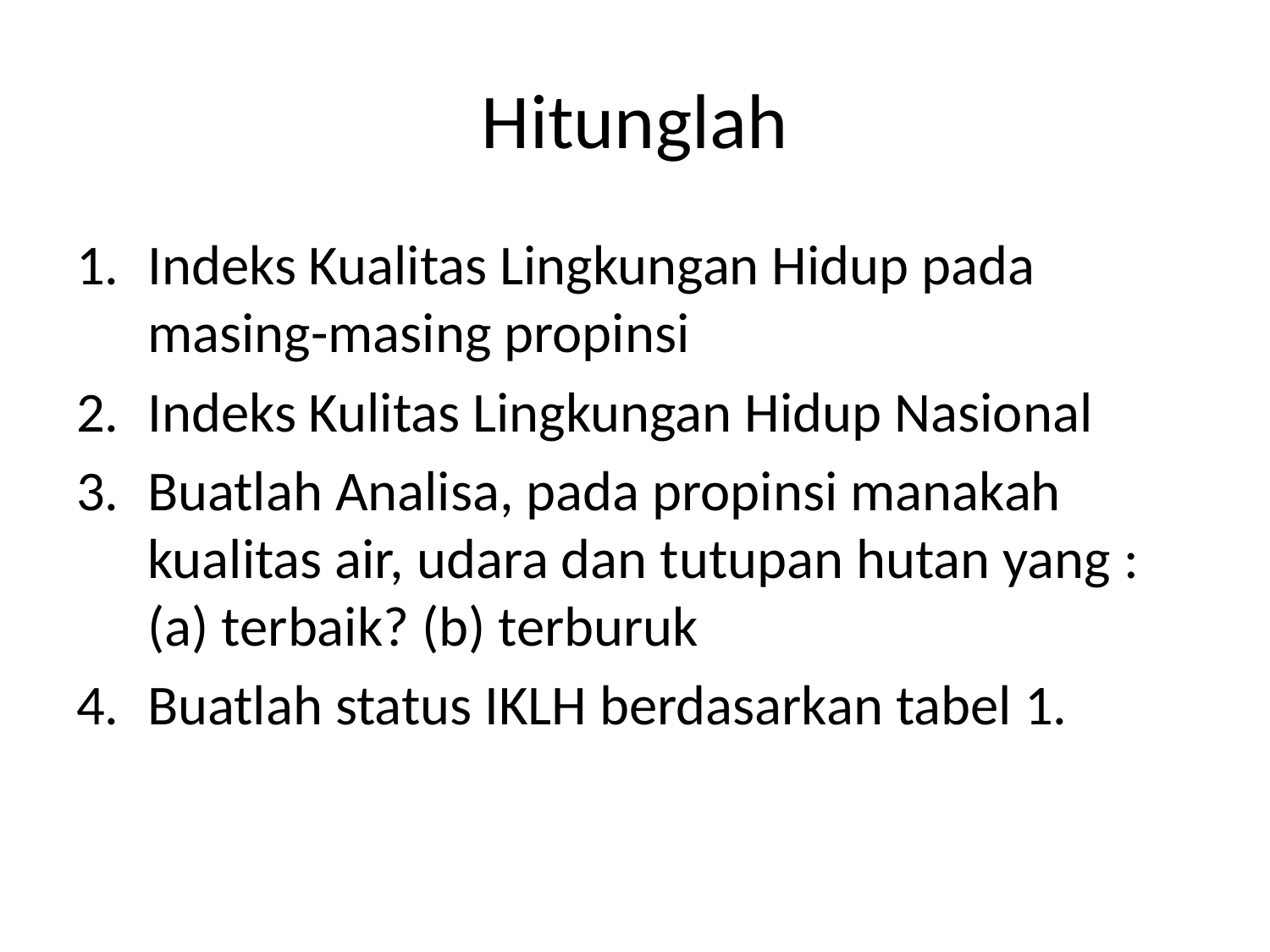

# Hitunglah
Indeks Kualitas Lingkungan Hidup pada masing-masing propinsi
Indeks Kulitas Lingkungan Hidup Nasional
Buatlah Analisa, pada propinsi manakah kualitas air, udara dan tutupan hutan yang : (a) terbaik? (b) terburuk
Buatlah status IKLH berdasarkan tabel 1.